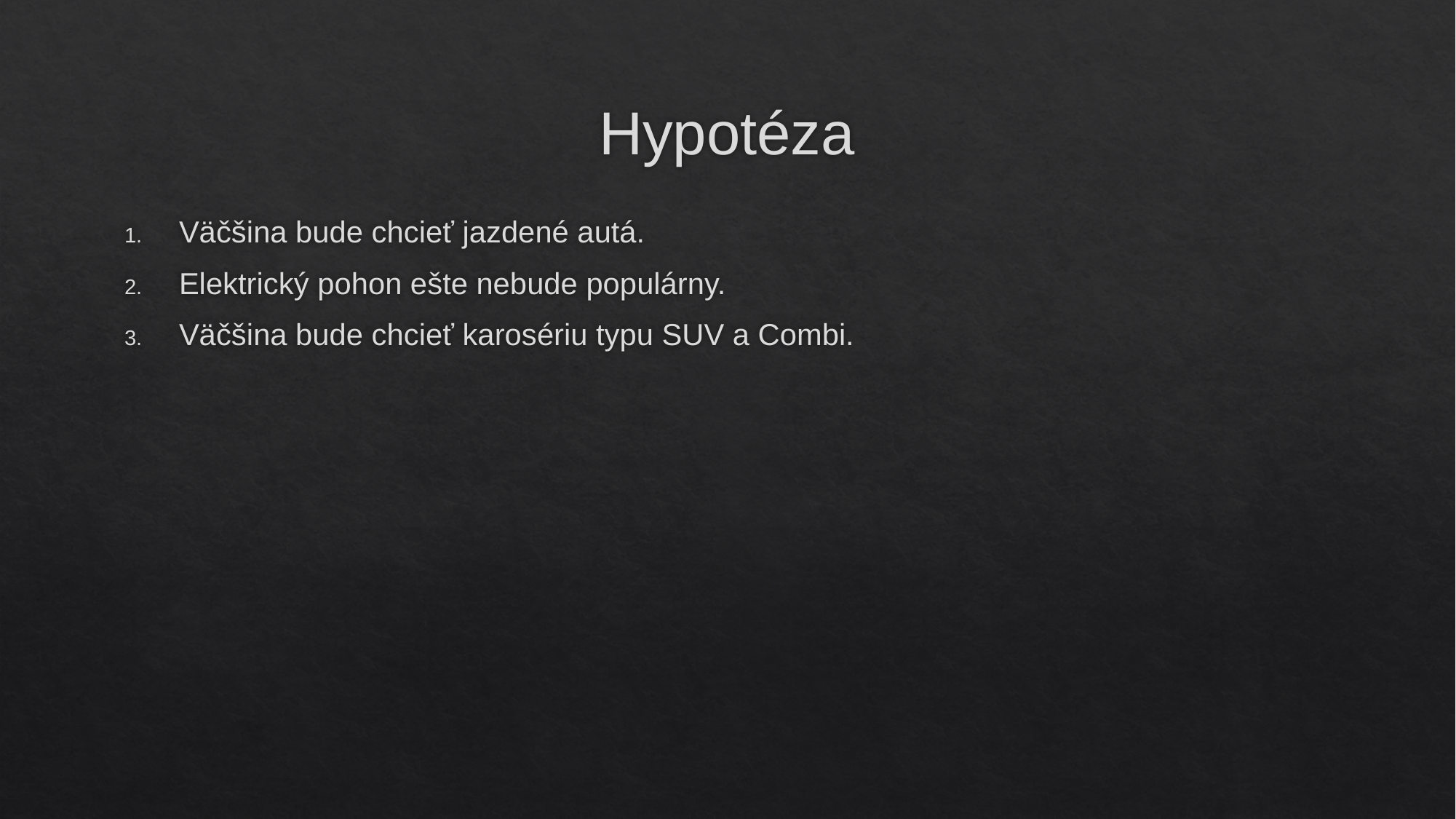

# Hypotéza
Väčšina bude chcieť jazdené autá.
Elektrický pohon ešte nebude populárny.
Väčšina bude chcieť karosériu typu SUV a Combi.